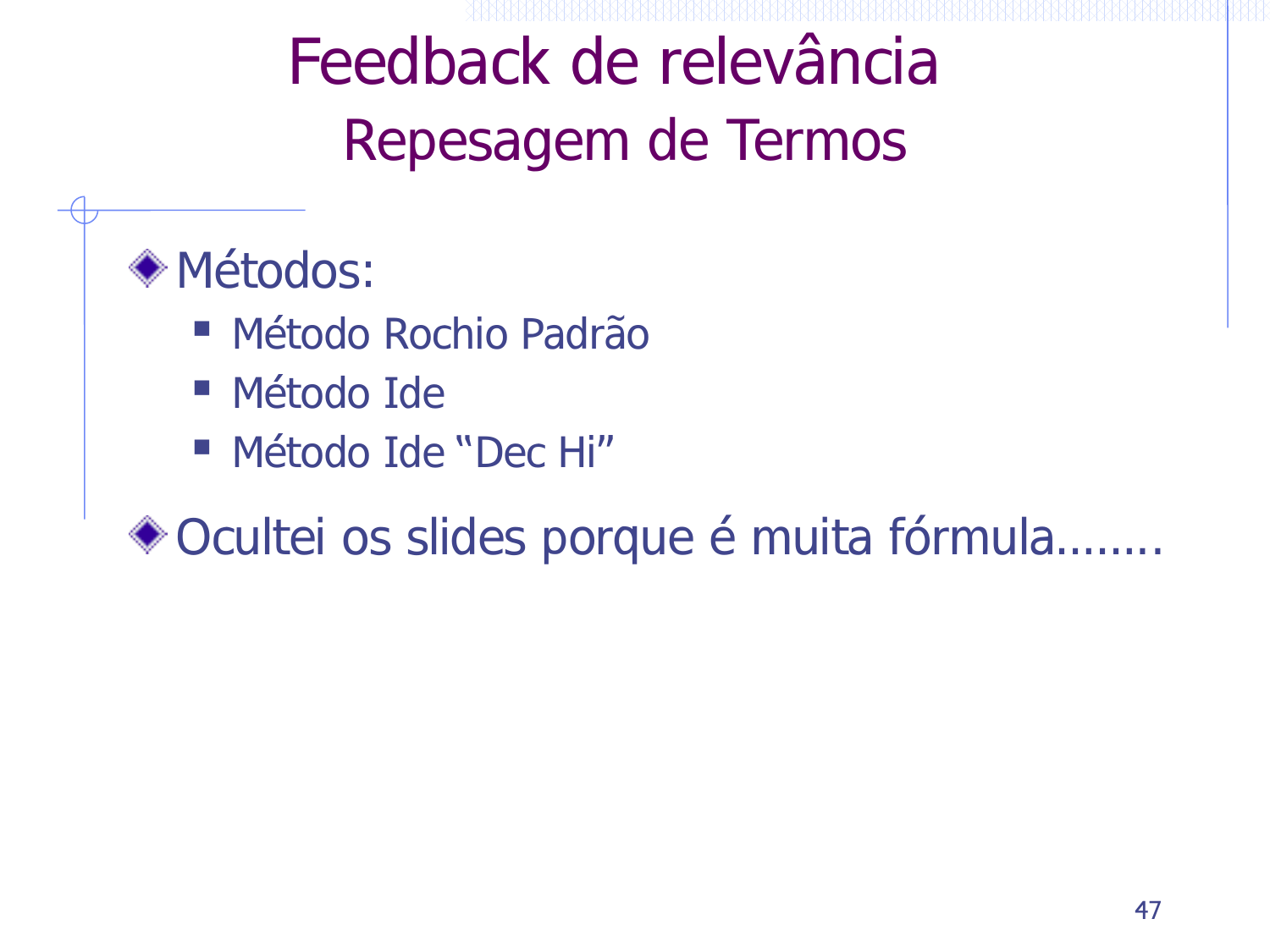

# Feedback de relevância Repesagem de Termos
Métodos:
Método Rochio Padrão
Método Ide
Método Ide “Dec Hi”
Ocultei os slides porque é muita fórmula……..
47